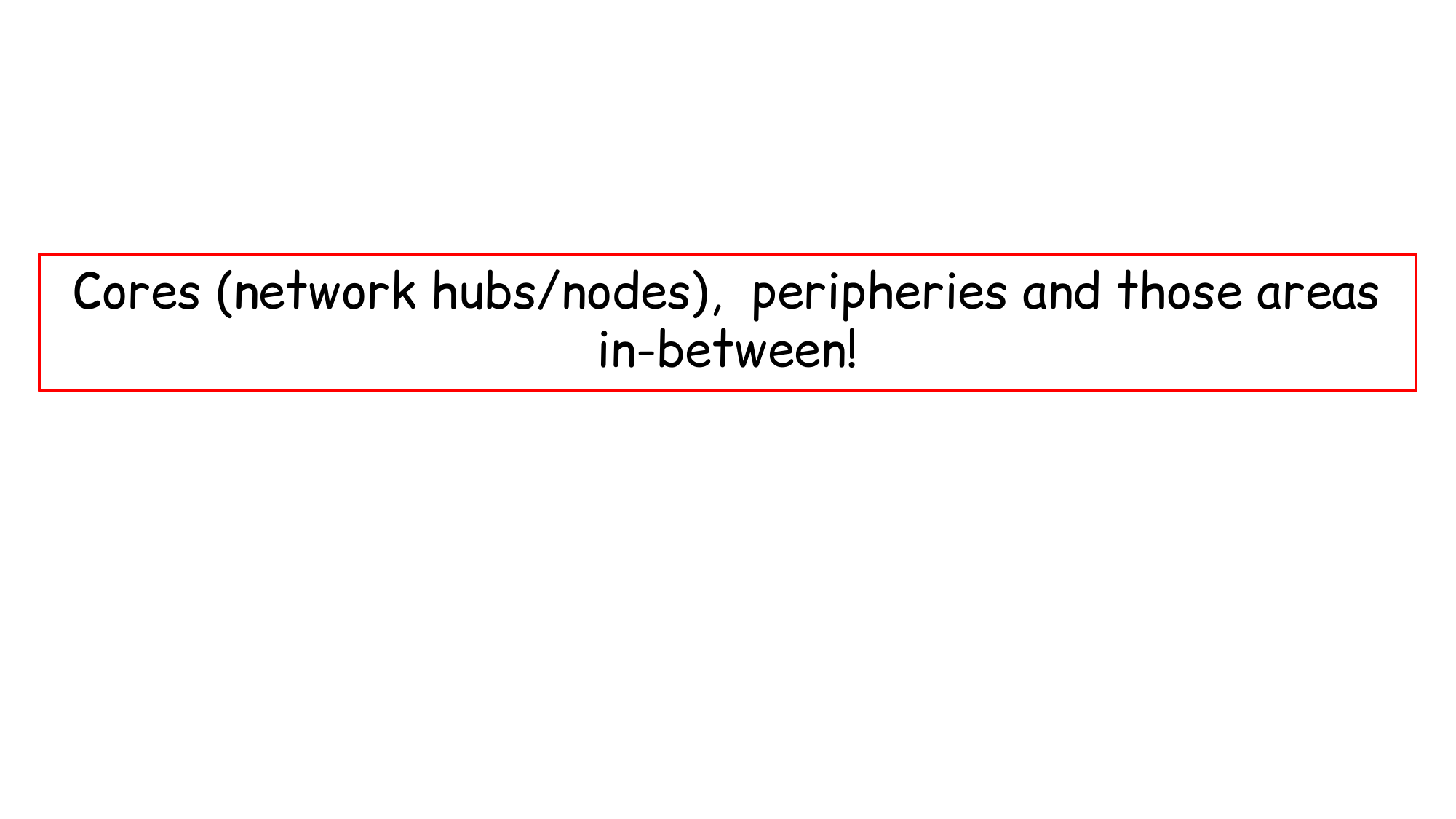

Cores (network hubs/nodes),  peripheries and those areas in-between!